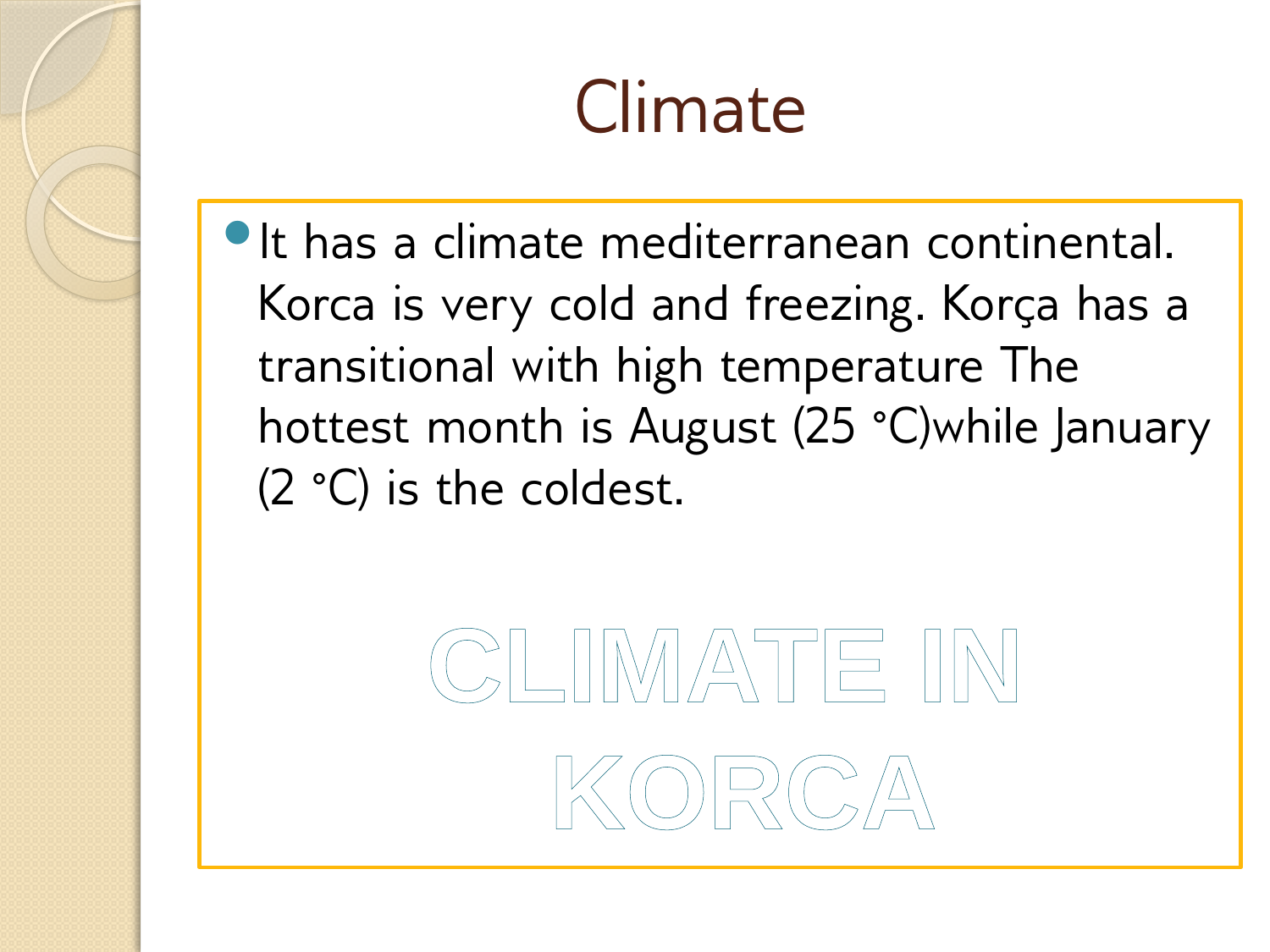

# Climate
It has a climate mediterranean continental. Korca is very cold and freezing. Korça has a transitional with high temperature The hottest month is August (25 °C)while January (2 °C) is the coldest.

CLIMATE IN KORCA